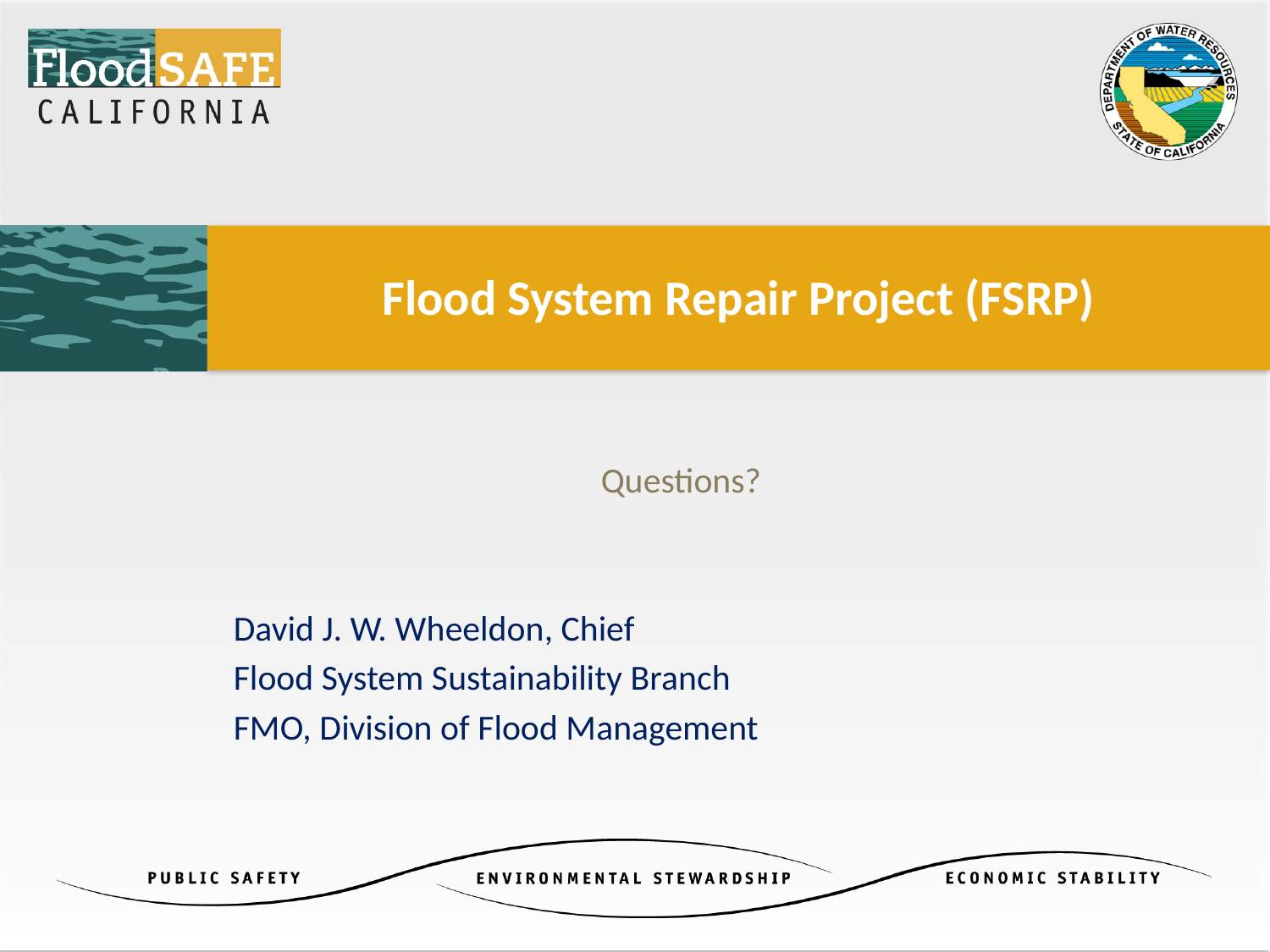

# Flood System Repair Project (FSRP)

Questions?

David J. W. Wheeldon, Chief
Flood System Sustainability Branch
FMO, Division of Flood Management